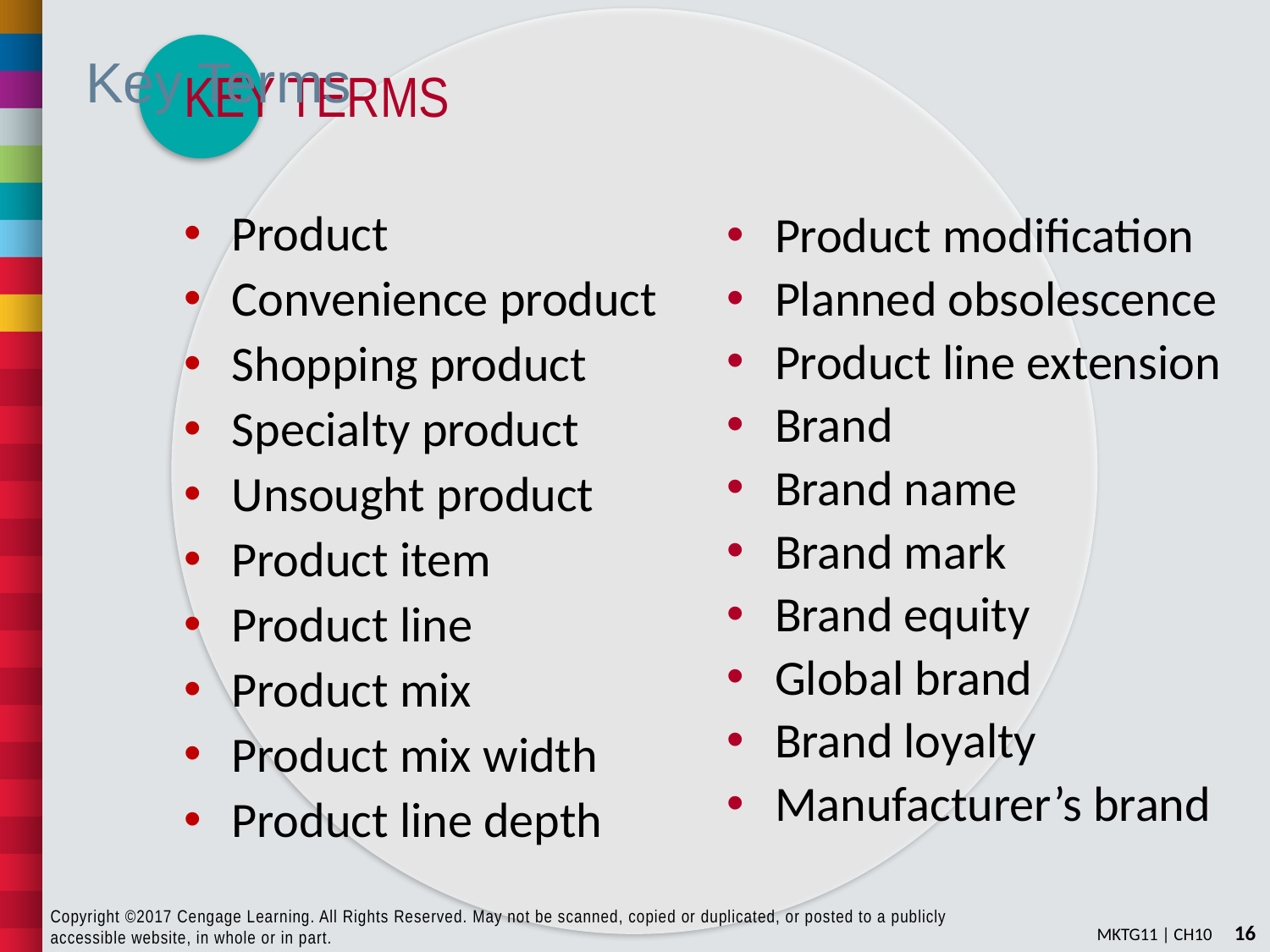

Key Terms
Product
Convenience product
Shopping product
Specialty product
Unsought product
Product item
Product line
Product mix
Product mix width
Product line depth

Product modification
Planned obsolescence
Product line extension
Brand
Brand name
Brand mark
Brand equity
Global brand
Brand loyalty
Manufacturer’s brand